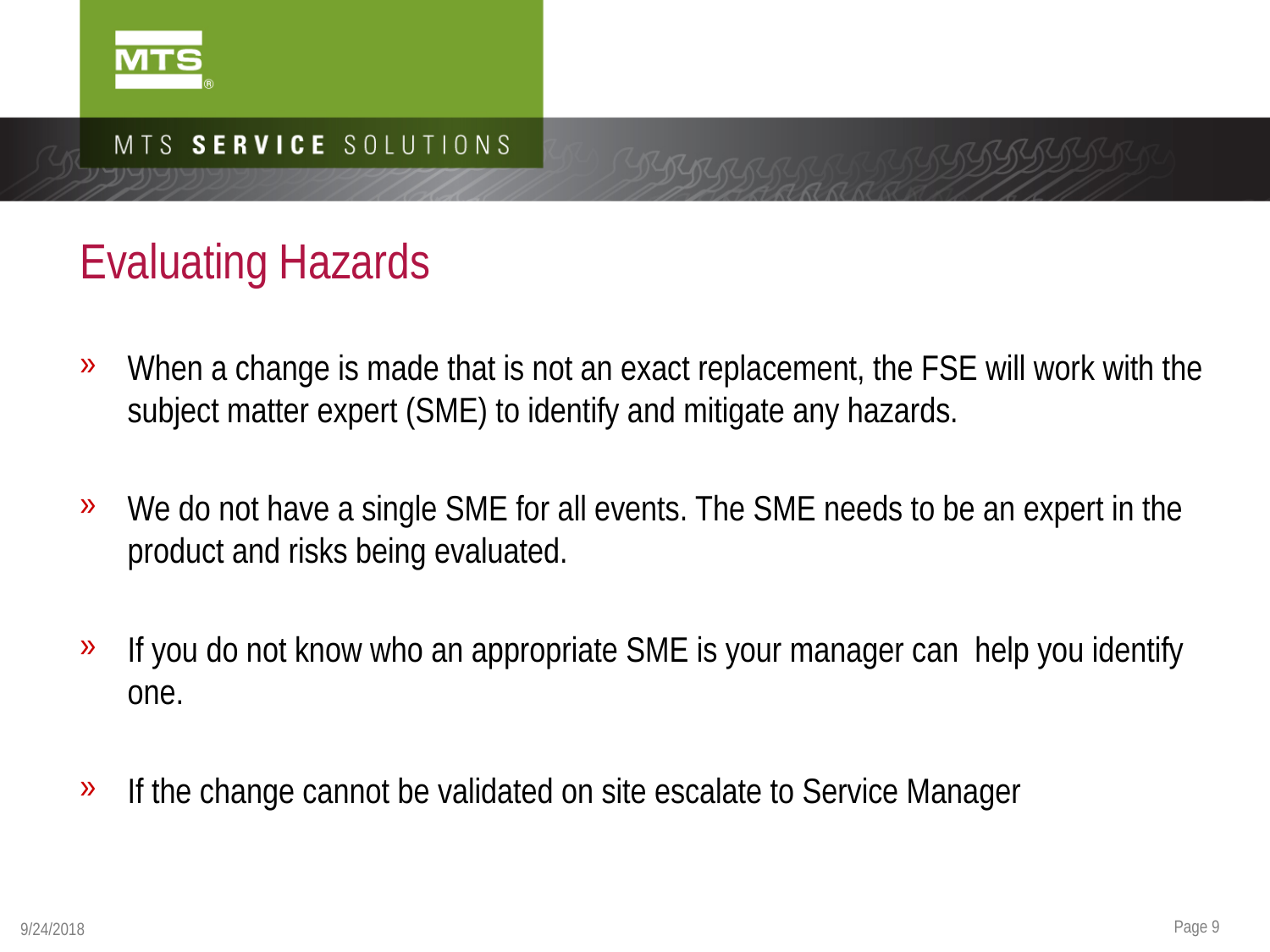

# Evaluating Hazards
When a change is made that is not an exact replacement, the FSE will work with the subject matter expert (SME) to identify and mitigate any hazards.

We do not have a single SME for all events. The SME needs to be an expert in the product and risks being evaluated.

If you do not know who an appropriate SME is your manager can  help you identify one.

If the change cannot be validated on site escalate to Service Manager
Page 9
9/24/2018